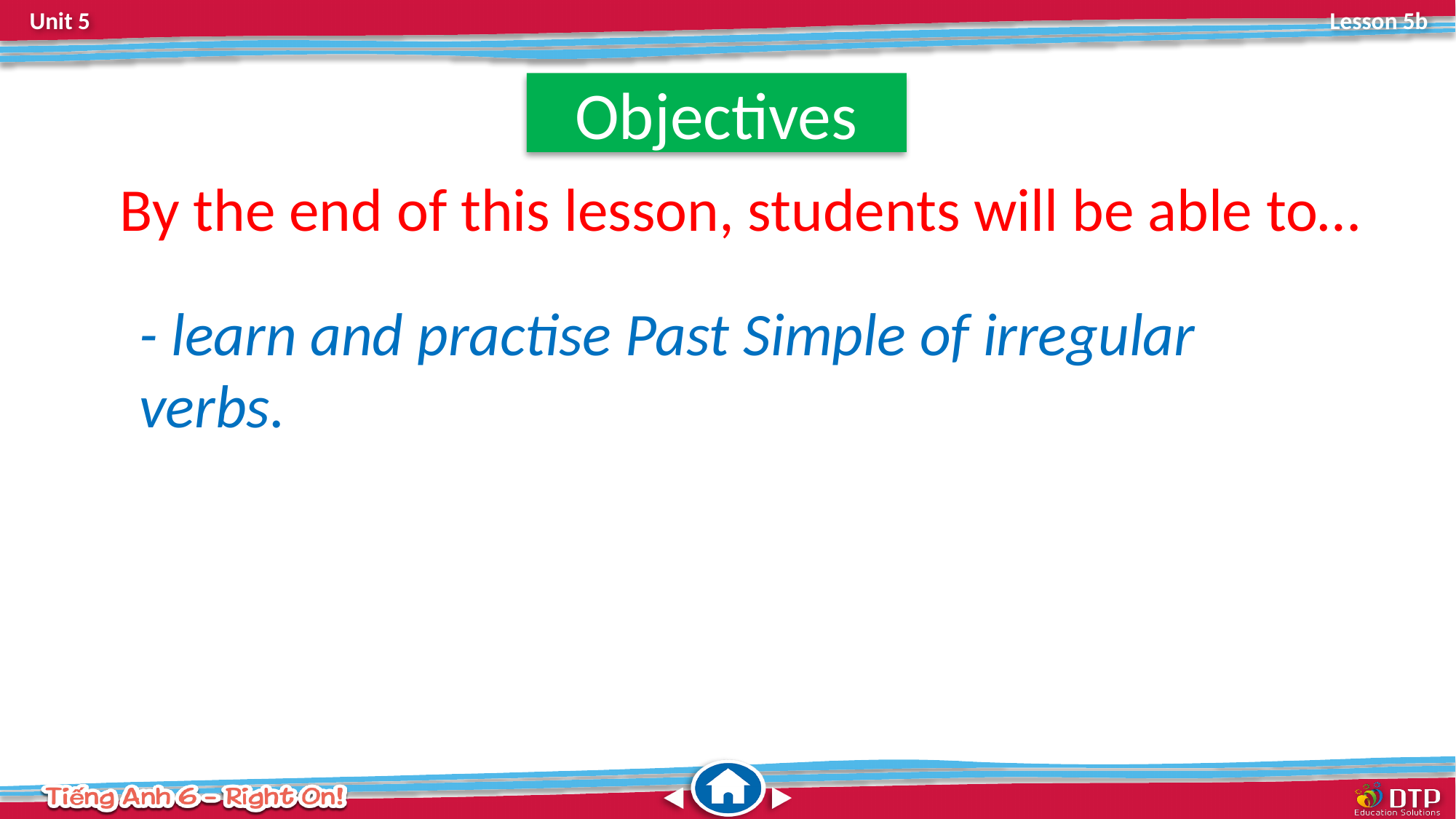

Objectives
By the end of this lesson, students will be able to…

- learn and practise Past Simple of irregular verbs.